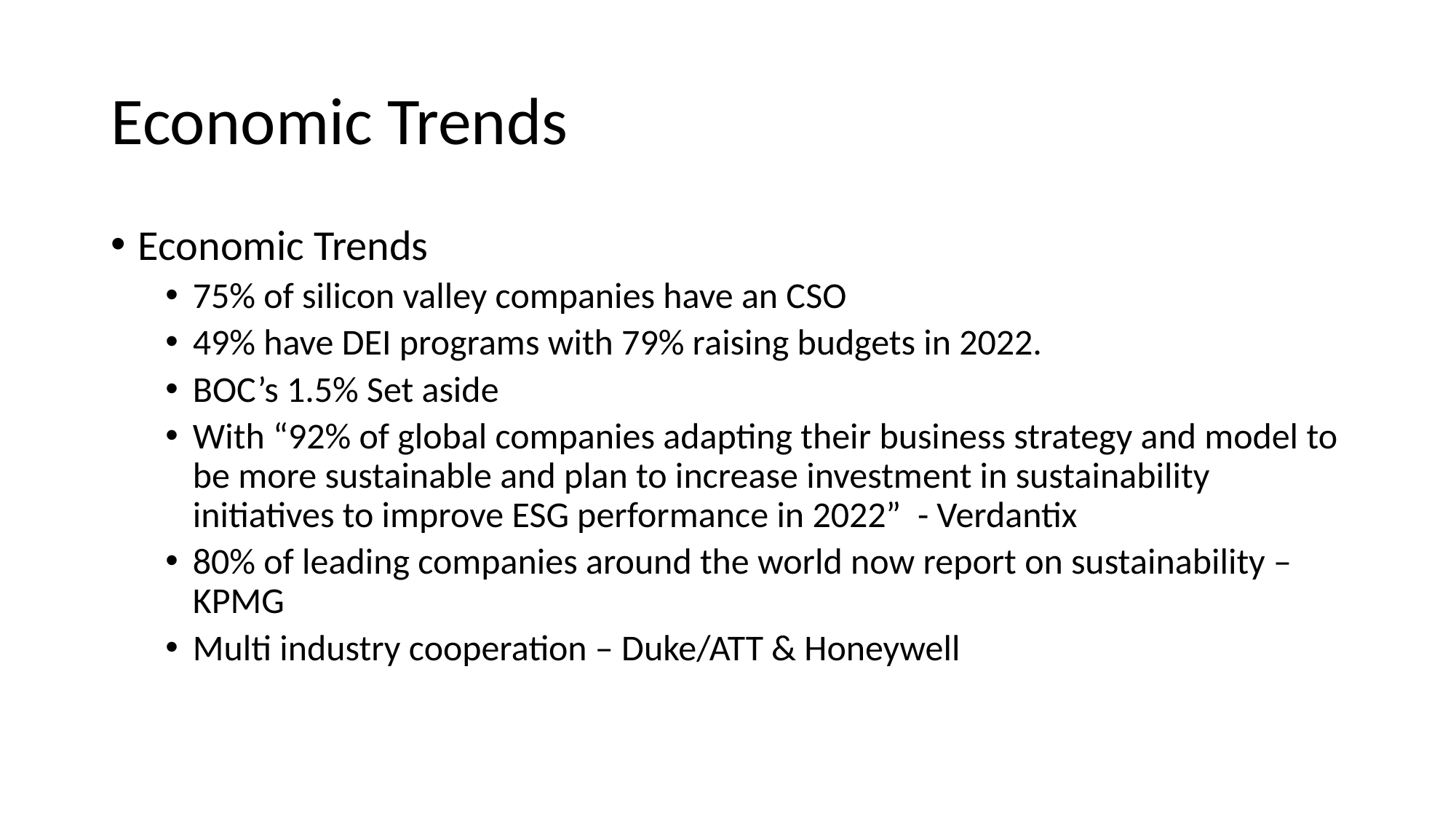

# Economic Trends
Economic Trends
75% of silicon valley companies have an CSO
49% have DEI programs with 79% raising budgets in 2022.
BOC’s 1.5% Set aside
With “92% of global companies adapting their business strategy and model to be more sustainable and plan to increase investment in sustainability initiatives to improve ESG performance in 2022”  - Verdantix
80% of leading companies around the world now report on sustainability – KPMG
Multi industry cooperation – Duke/ATT & Honeywell